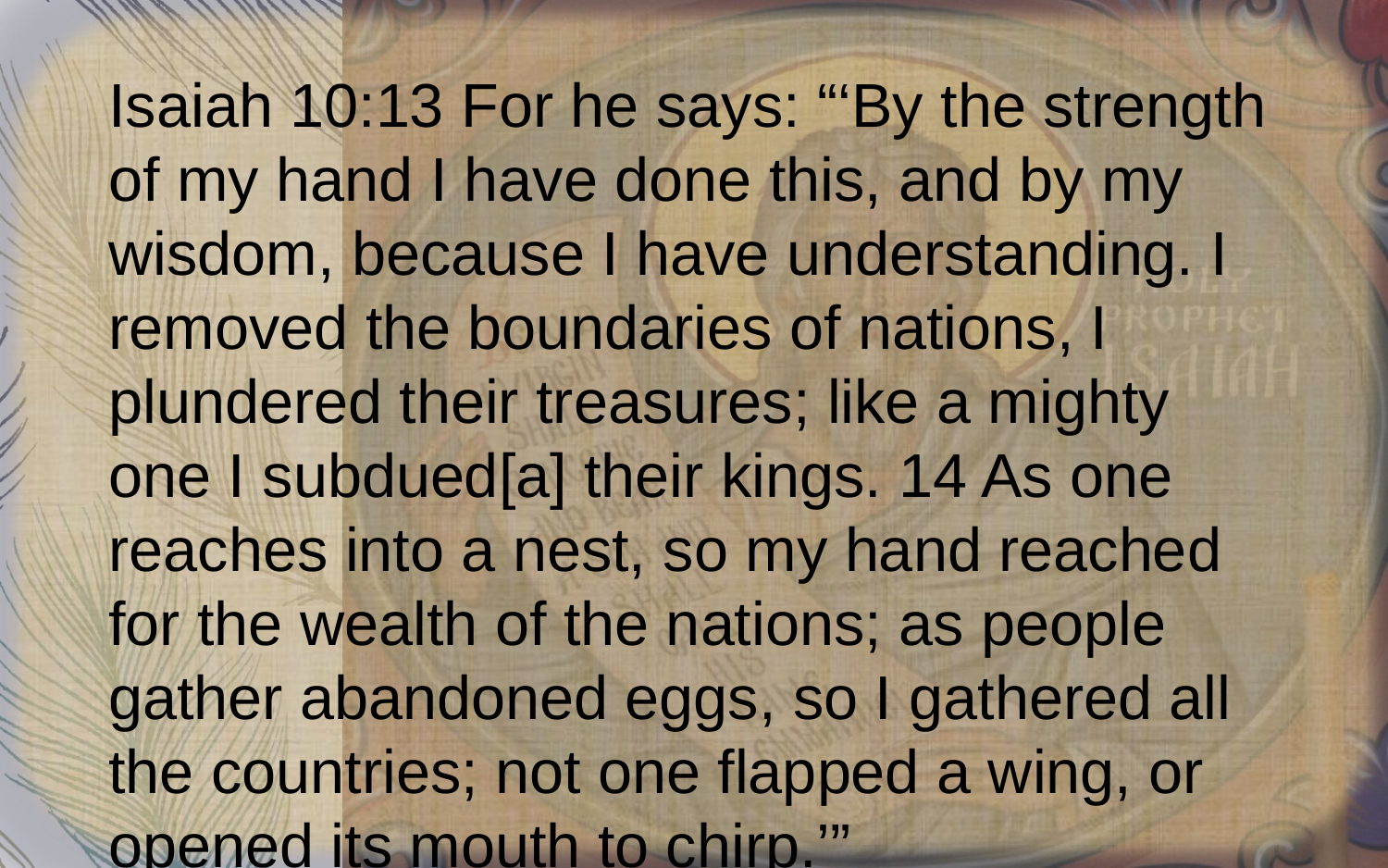

Isaiah 10:13 For he says: “‘By the strength of my hand I have done this, and by my wisdom, because I have understanding. I removed the boundaries of nations, I plundered their treasures; like a mighty one I subdued[a] their kings. 14 As one reaches into a nest, so my hand reached for the wealth of the nations; as people gather abandoned eggs, so I gathered all the countries; not one flapped a wing, or opened its mouth to chirp.’”